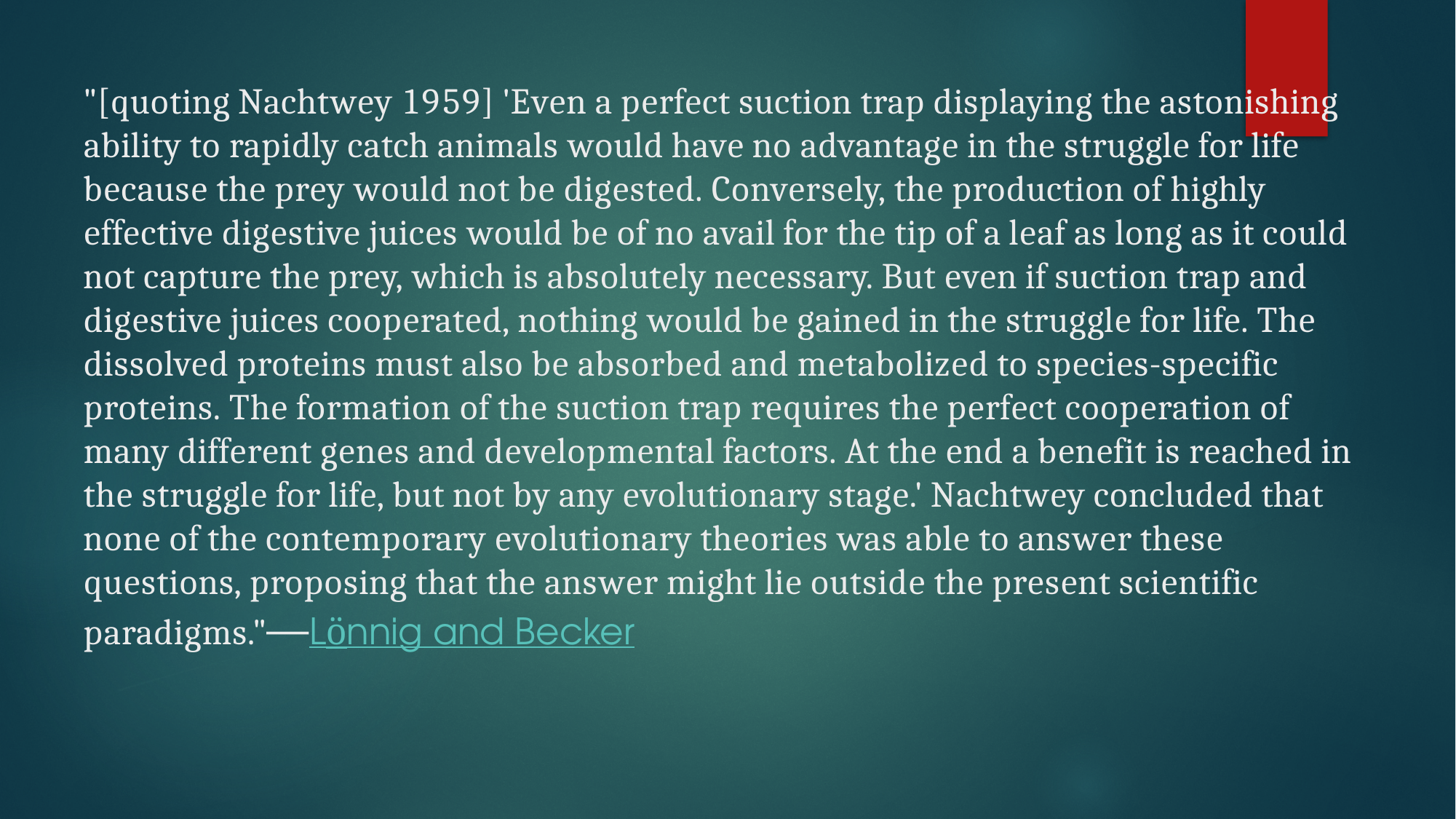

# "[quoting Nachtwey 1959] 'Even a perfect suction trap displaying the astonishing ability to rapidly catch animals would have no advantage in the struggle for life because the prey would not be digested. Conversely, the production of highly effective digestive juices would be of no avail for the tip of a leaf as long as it could not capture the prey, which is absolutely necessary. But even if suction trap and digestive juices cooperated, nothing would be gained in the struggle for life. The dissolved proteins must also be absorbed and metabolized to species-specific proteins. The formation of the suction trap requires the perfect cooperation of many different genes and developmental factors. At the end a benefit is reached in the struggle for life, but not by any evolutionary stage.' Nachtwey concluded that none of the contemporary evolutionary theories was able to answer these questions, proposing that the answer might lie outside the present scientific paradigms."—Lӧnnig and Becker